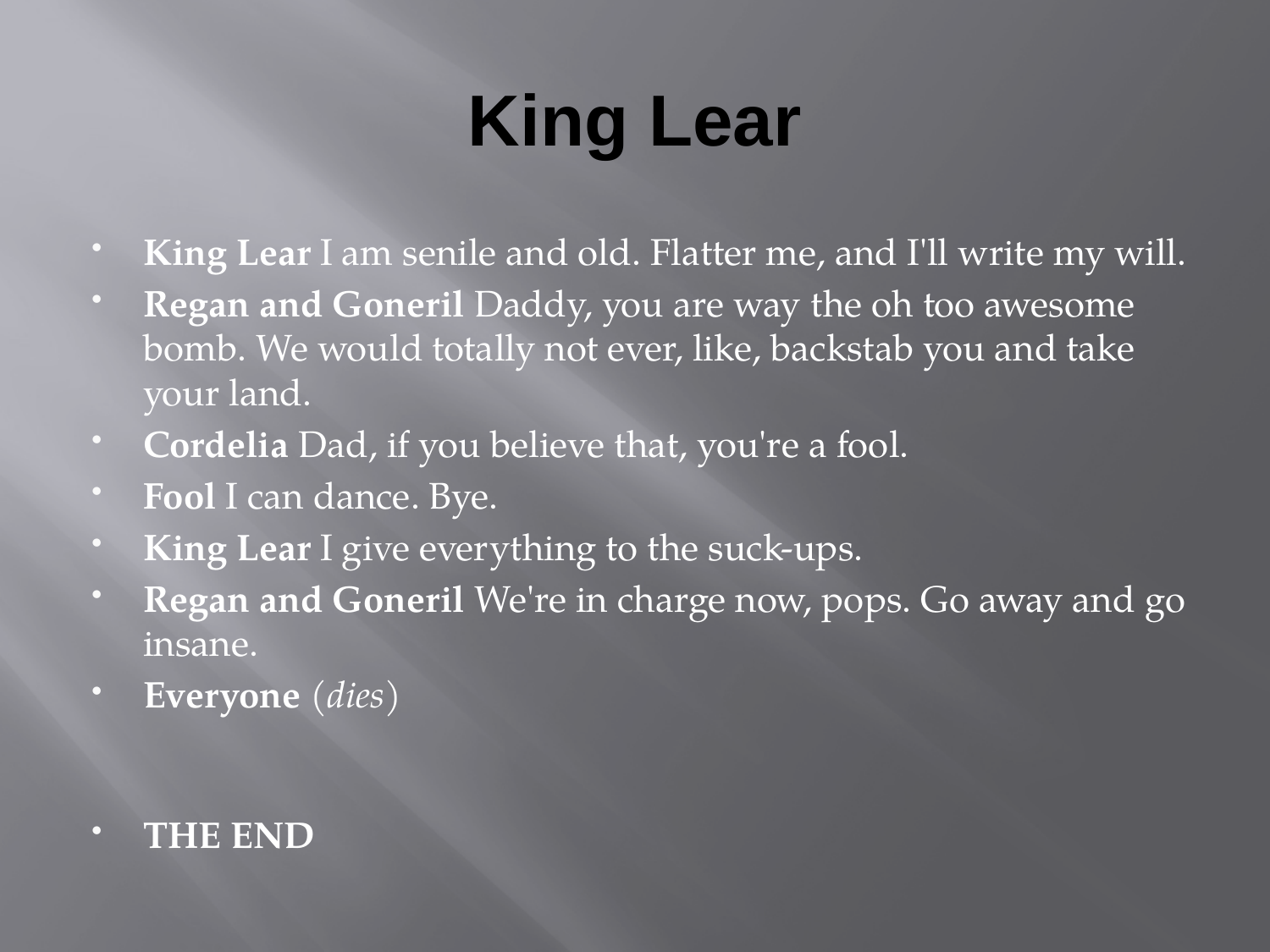

# King Lear
King Lear I am senile and old. Flatter me, and I'll write my will.
Regan and Goneril Daddy, you are way the oh too awesome bomb. We would totally not ever, like, backstab you and take your land.
Cordelia Dad, if you believe that, you're a fool.
Fool I can dance. Bye.
King Lear I give everything to the suck-ups.
Regan and Goneril We're in charge now, pops. Go away and go insane.
Everyone (dies)
THE END